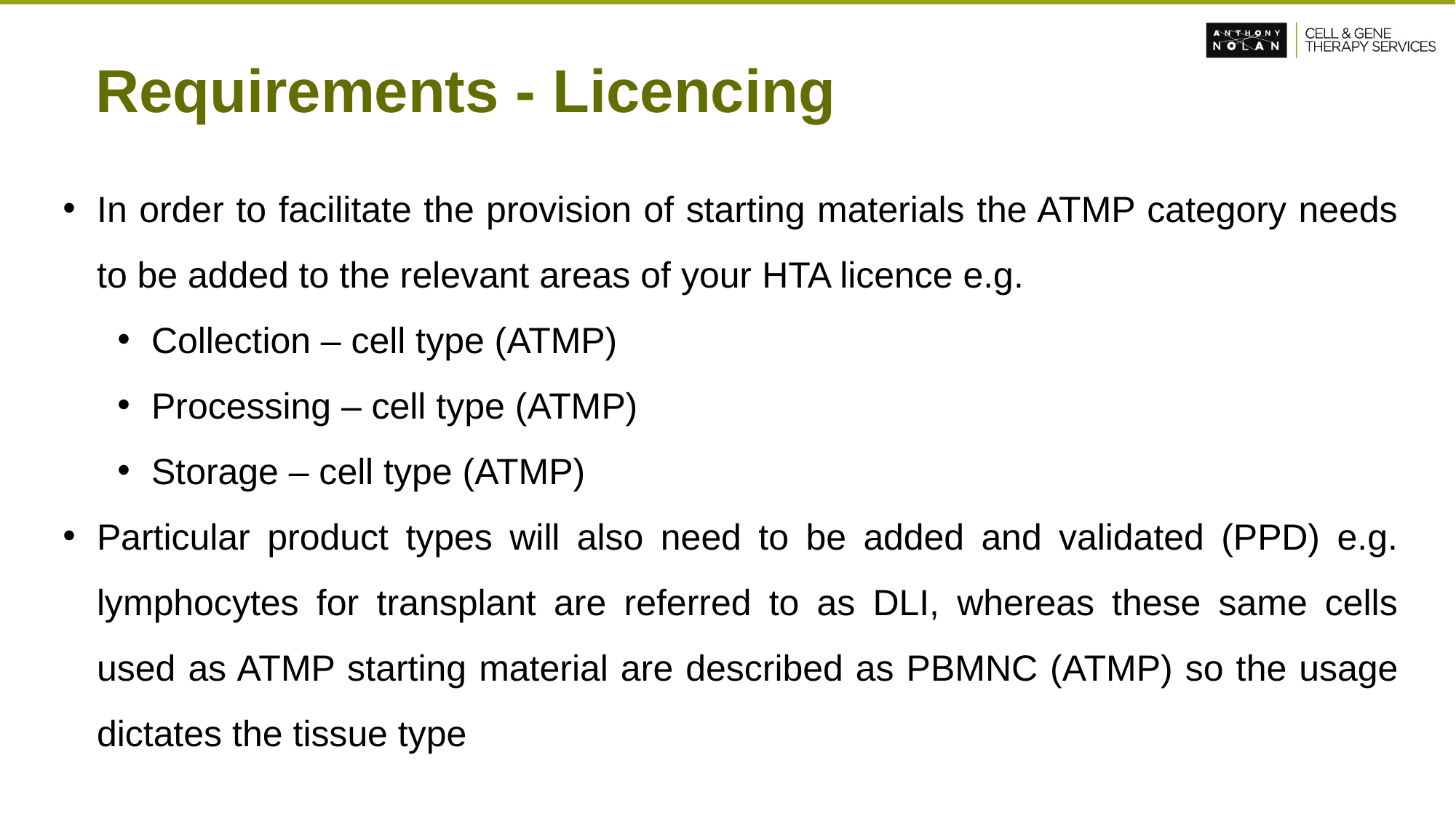

Requirements - Licencing
In order to facilitate the provision of starting materials the ATMP category needs to be added to the relevant areas of your HTA licence e.g.
Collection – cell type (ATMP)
Processing – cell type (ATMP)
Storage – cell type (ATMP)
Particular product types will also need to be added and validated (PPD) e.g. lymphocytes for transplant are referred to as DLI, whereas these same cells used as ATMP starting material are described as PBMNC (ATMP) so the usage dictates the tissue type